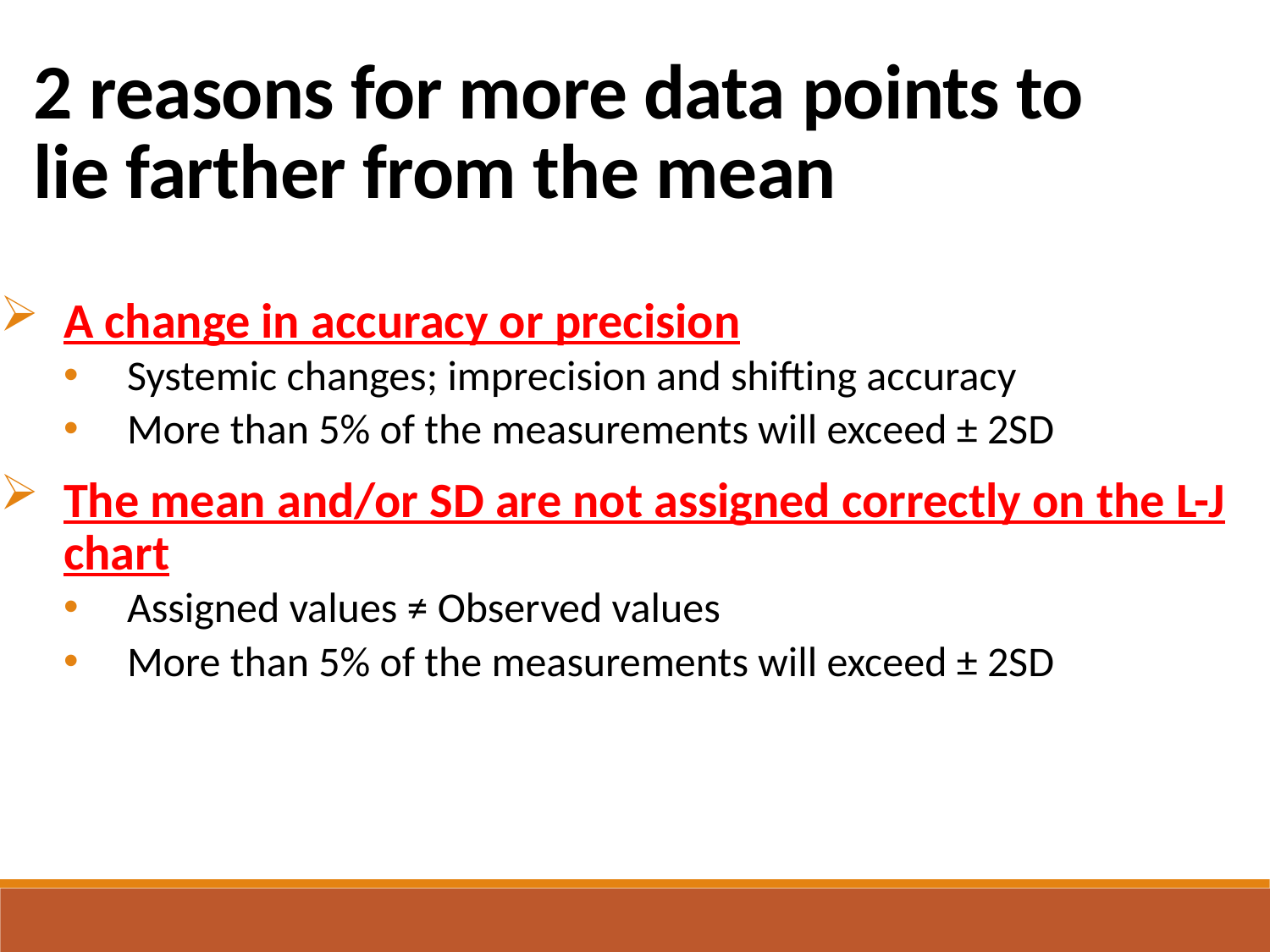

2 reasons for more data points to lie farther from the mean

A change in accuracy or precision
Systemic changes; imprecision and shifting accuracy
More than 5% of the measurements will exceed ± 2SD
The mean and/or SD are not assigned correctly on the L-J chart
Assigned values ≠ Observed values
More than 5% of the measurements will exceed ± 2SD